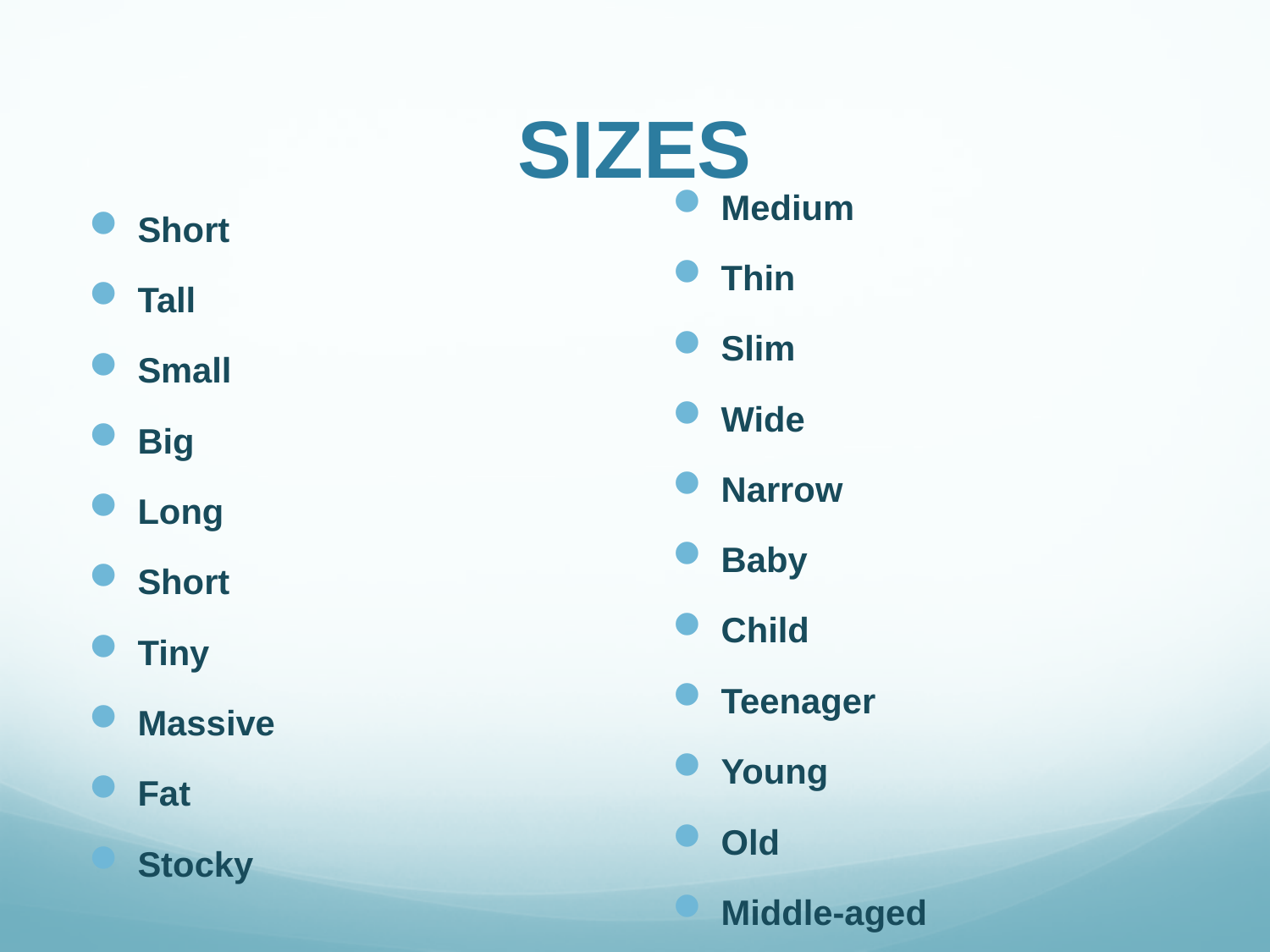

# SIZES
Medium
Thin
Slim
Wide
Narrow
Baby
Child
Teenager
Young
Old
Middle-aged
Short
Tall
Small
Big
Long
Short
Tiny
Massive
Fat
Stocky